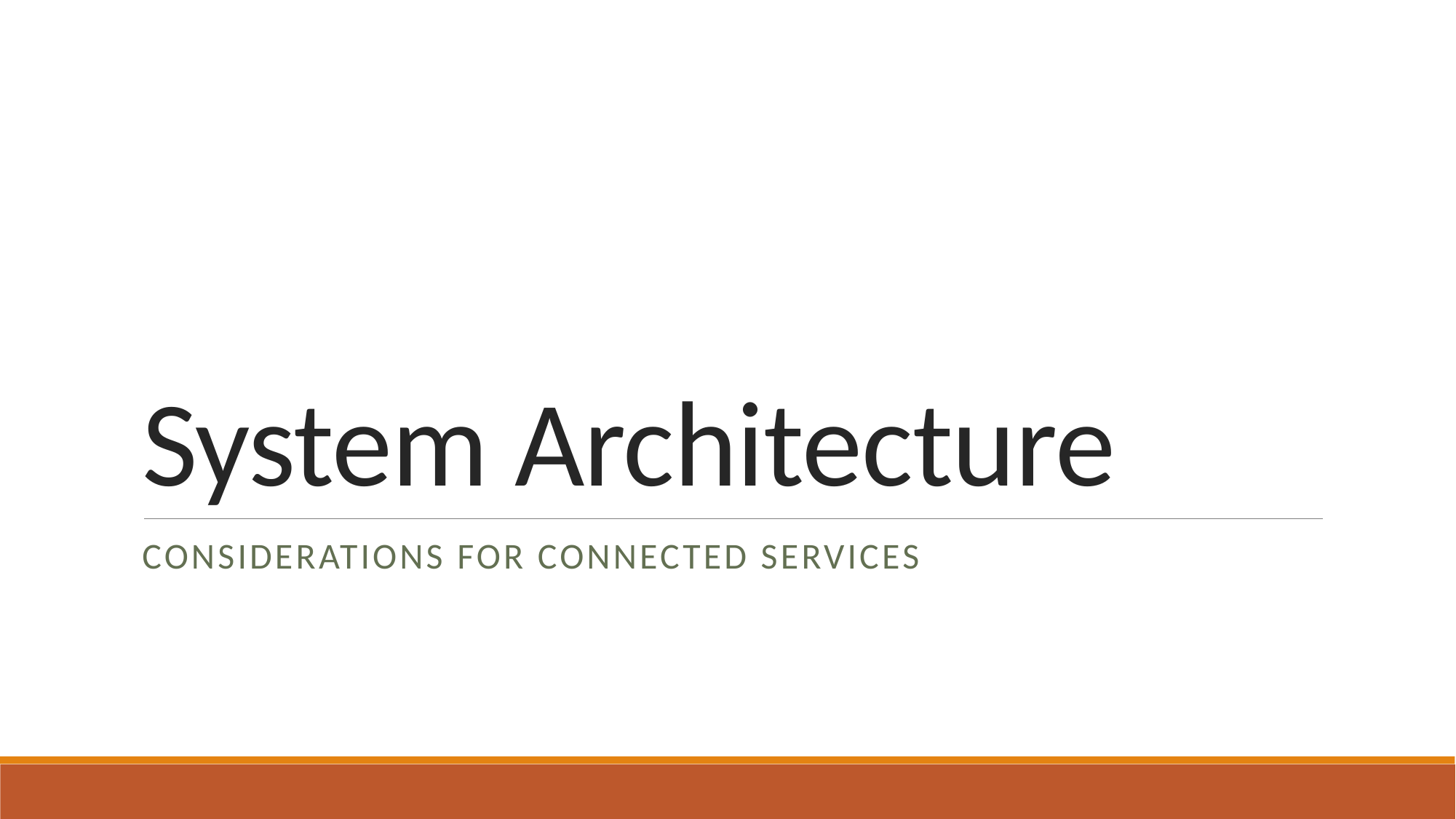

# System Architecture
Considerations for connected services